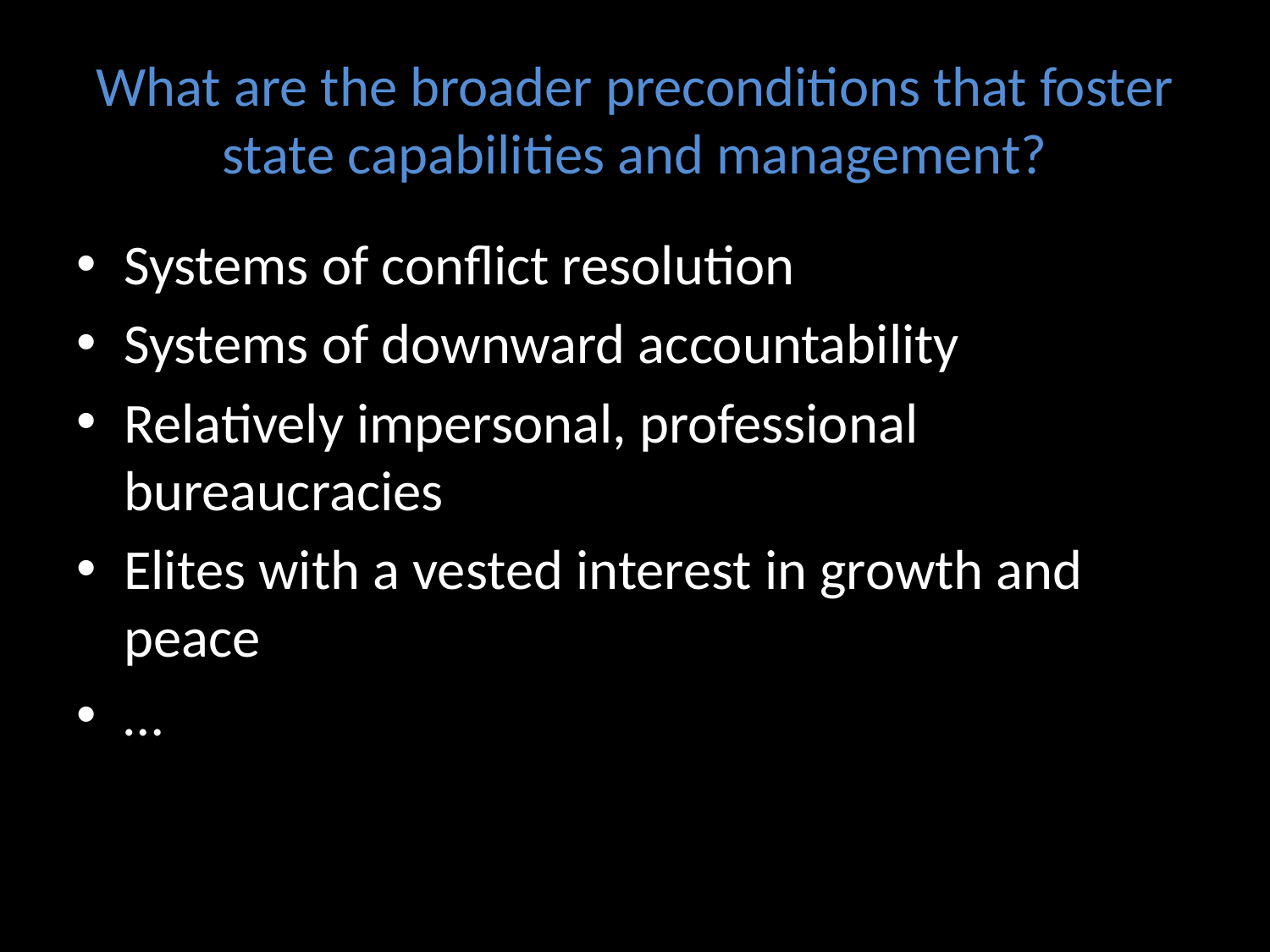

# What are the broader preconditions that foster state capabilities and management?
Systems of conflict resolution
Systems of downward accountability
Relatively impersonal, professional bureaucracies
Elites with a vested interest in growth and peace
…